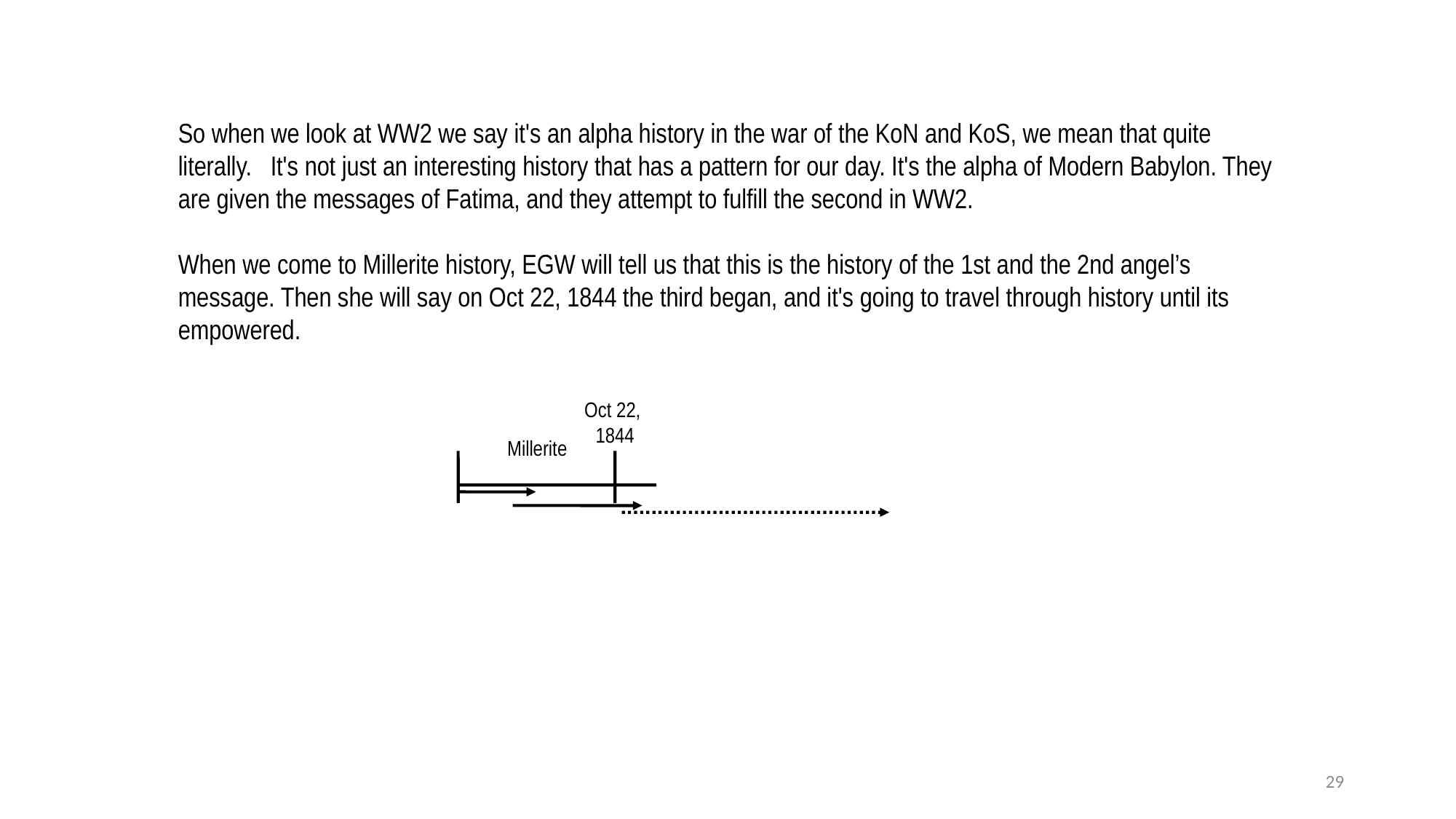

So when we look at WW2 we say it's an alpha history in the war of the KoN and KoS, we mean that quite literally.   It's not just an interesting history that has a pattern for our day. It's the alpha of Modern Babylon. They are given the messages of Fatima, and they attempt to fulfill the second in WW2.

When we come to Millerite history, EGW will tell us that this is the history of the 1st and the 2nd angel’s message. Then she will say on Oct 22, 1844 the third began, and it's going to travel through history until its empowered.

Oct 22,
1844
Millerite




29